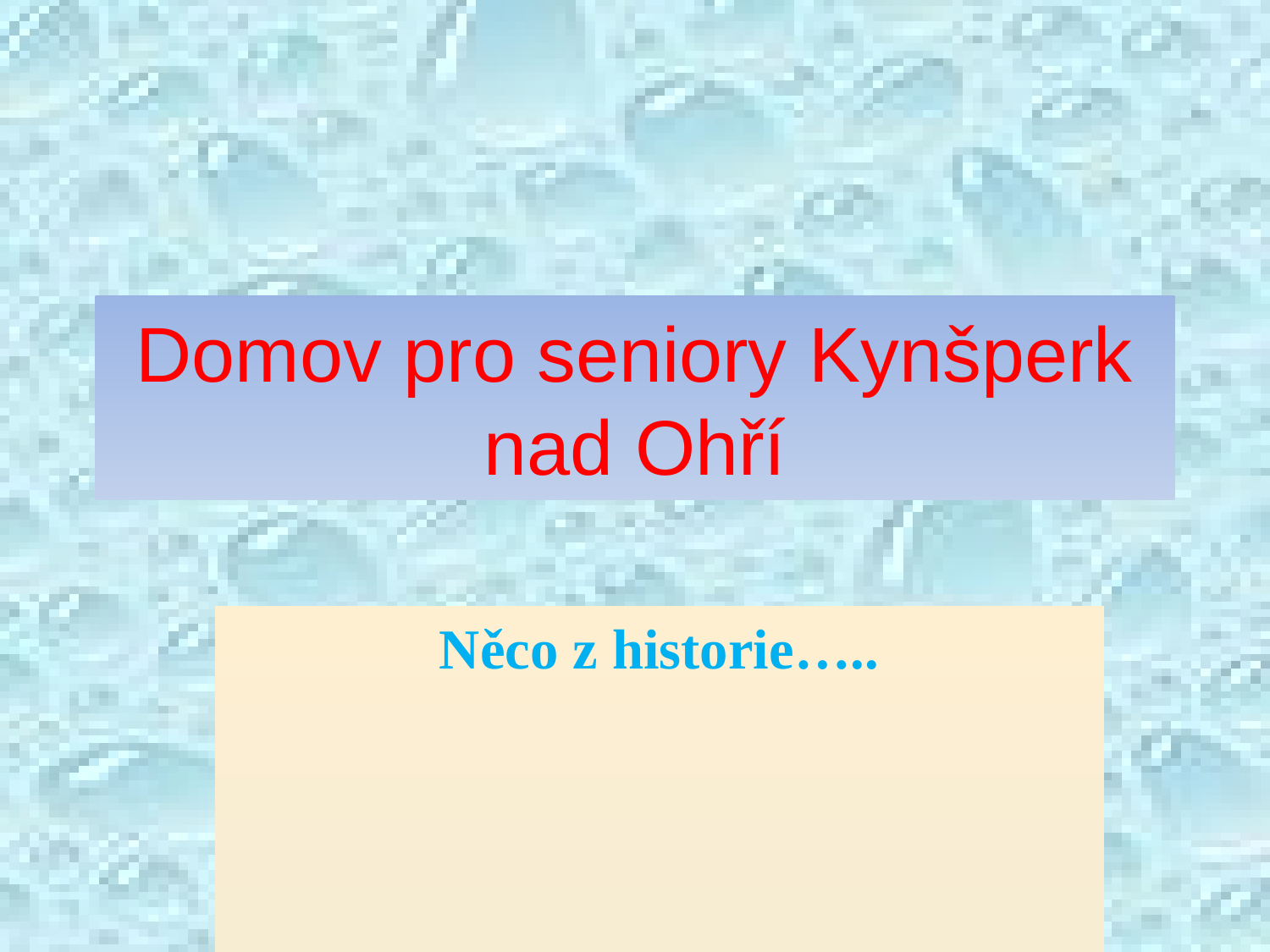

# Domov pro seniory Kynšperk nad Ohří
Něco z historie…..